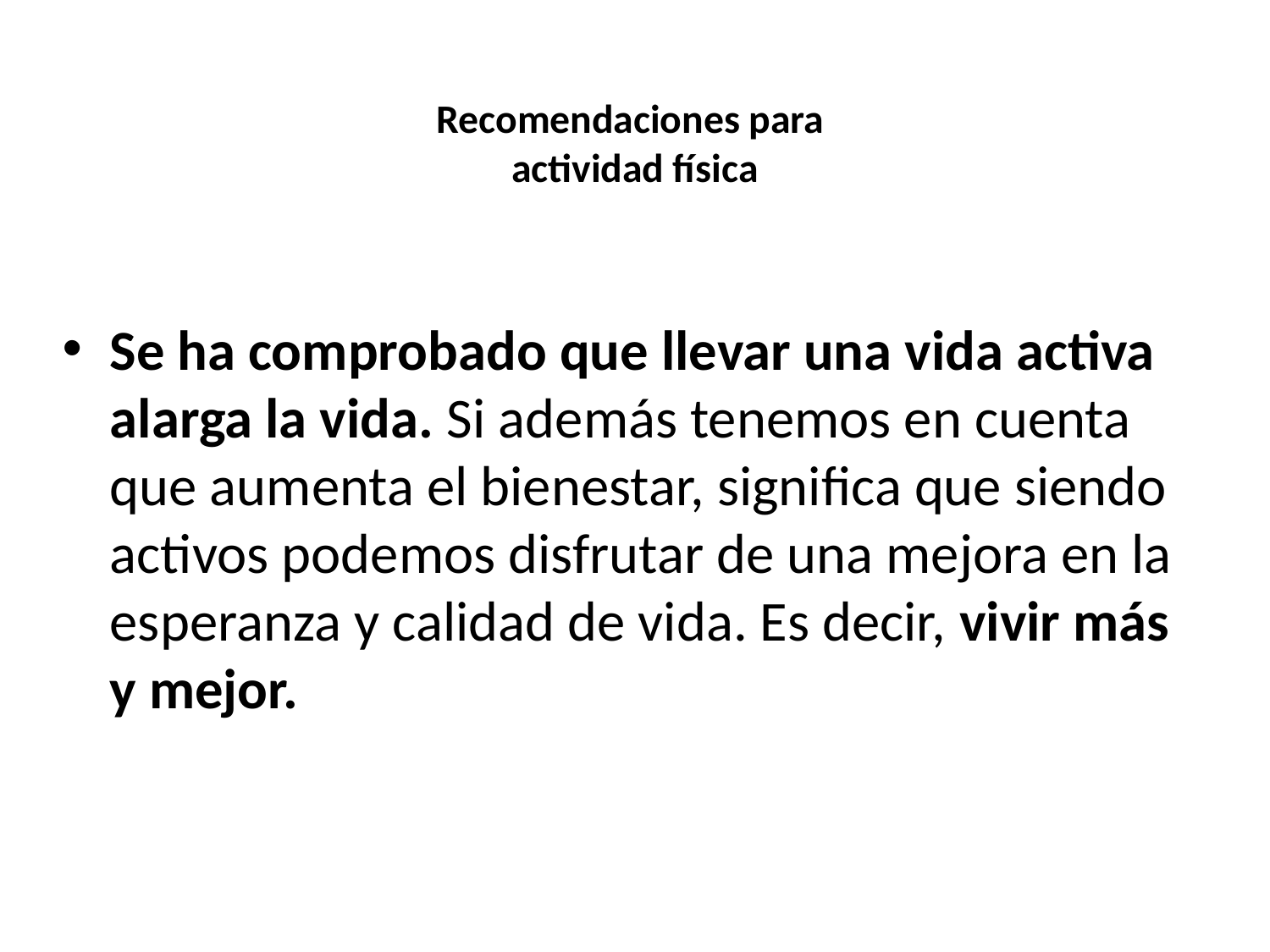

# Recomendaciones para actividad física

Se ha comprobado que llevar una vida activa alarga la vida. Si además tenemos en cuenta que aumenta el bienestar, significa que siendo activos podemos disfrutar de una mejora en la esperanza y calidad de vida. Es decir, vivir más y mejor.